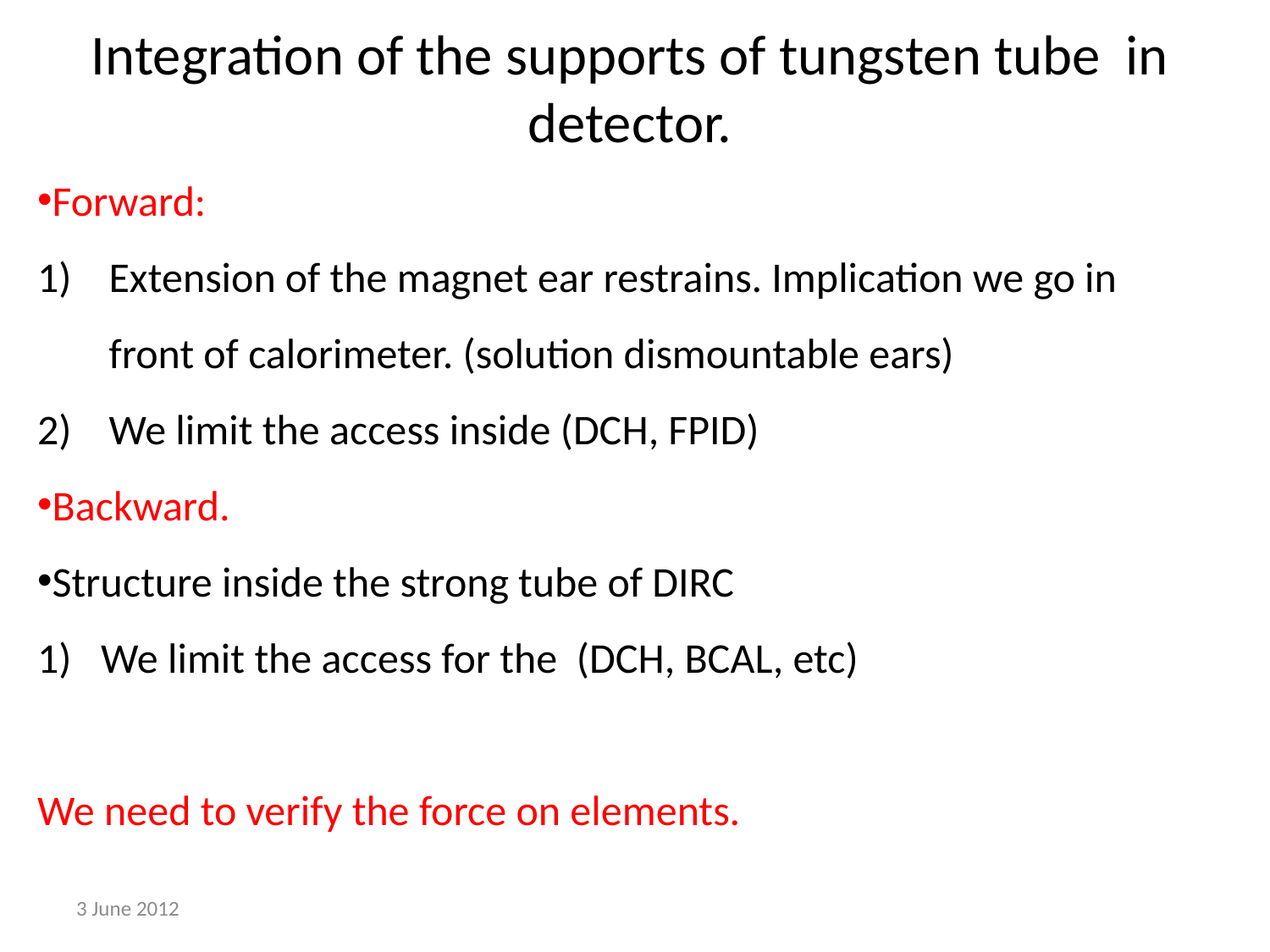

# Integration of the supports of tungsten tube  in detector.
Forward:
Extension of the magnet ear restrains. Implication we go in front of calorimeter. (solution dismountable ears)
We limit the access inside (DCH, FPID)
Backward.
Structure inside the strong tube of DIRC
We limit the access for the  (DCH, BCAL, etc)

We need to verify the force on elements.
3 June 2012